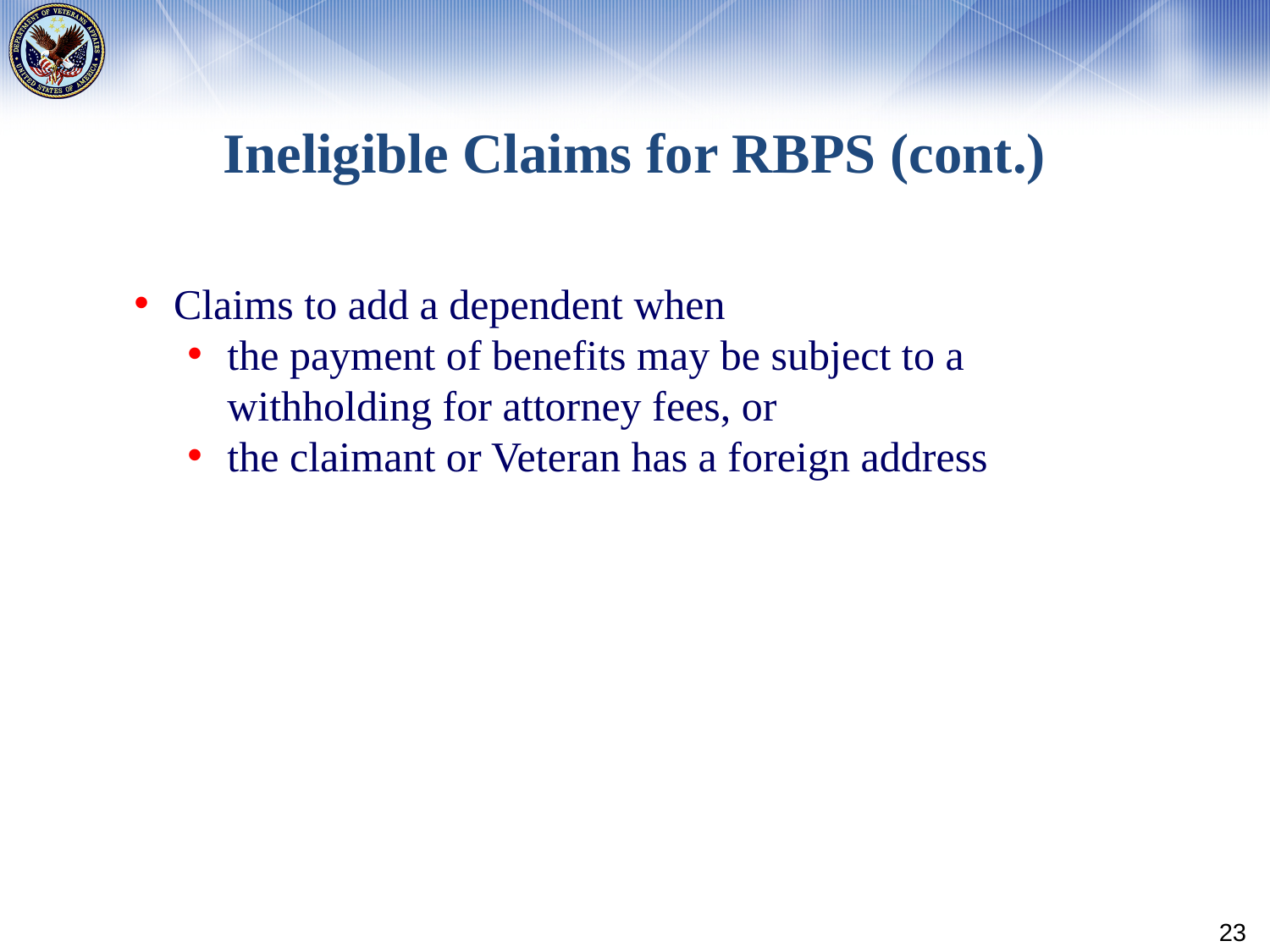

# Ineligible Claims for RBPS (cont.)
Claims to add a dependent when
the payment of benefits may be subject to a withholding for attorney fees, or
the claimant or Veteran has a foreign address
23